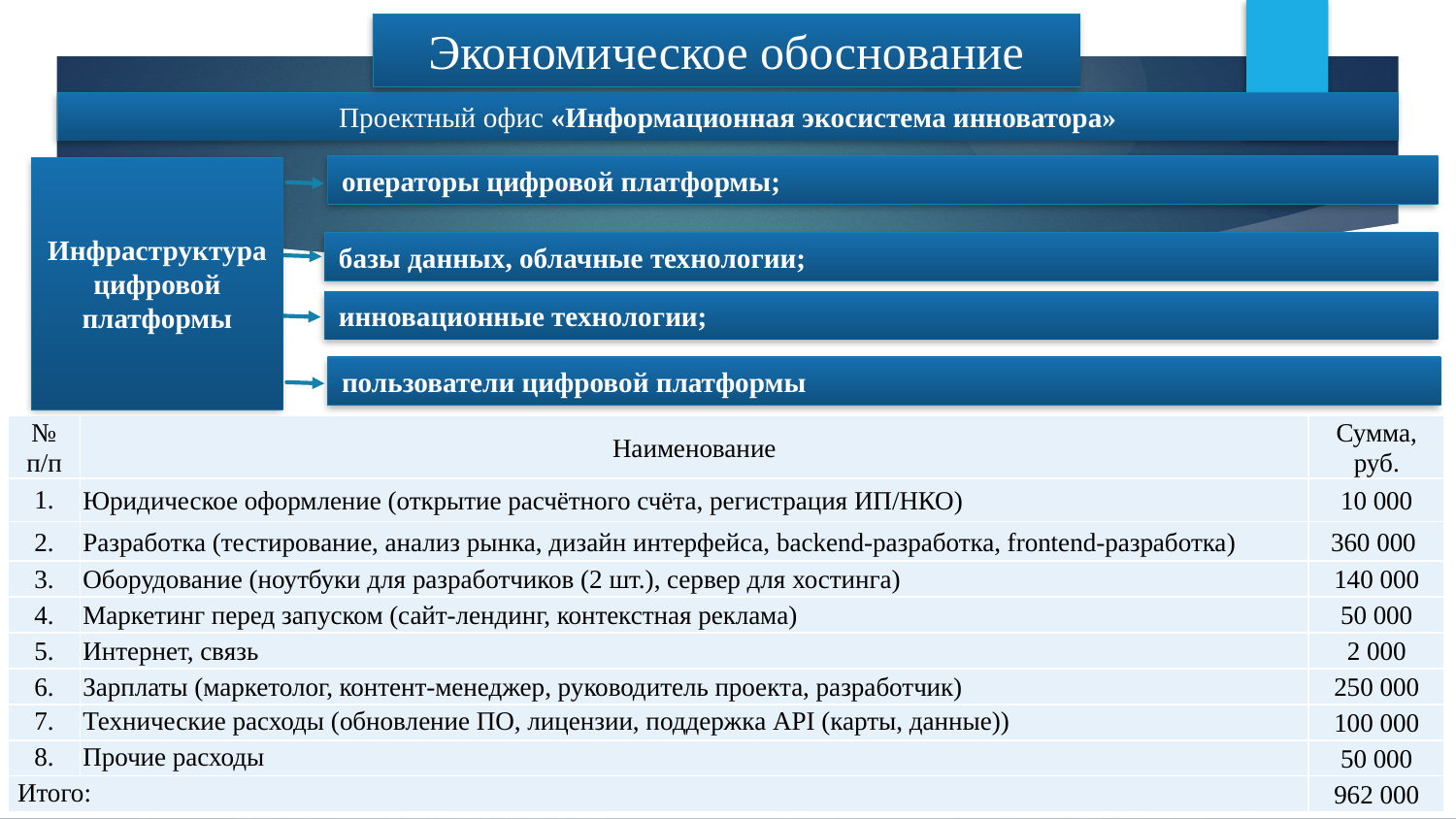

Экономическое обоснование
Проектный офис «Информационная экосистема инноватора»
операторы цифровой платформы;

Инфраструктура цифровой платформы

базы данных, облачные технологии;
инновационные технологии;
пользователи цифровой платформы
| № п/п | Наименование | Сумма, руб. |
| --- | --- | --- |
| 1. | Юридическое оформление (открытие расчётного счёта, регистрация ИП/НКО) | 10 000 |
| 2. | Разработка (тестирование, анализ рынка, дизайн интерфейса, backend-разработка, frontend-разработка) | 360 000 |
| 3. | Оборудование (ноутбуки для разработчиков (2 шт.), сервер для хостинга) | 140 000 |
| 4. | Маркетинг перед запуском (сайт-лендинг, контекстная реклама) | 50 000 |
| 5. | Интернет, связь | 2 000 |
| 6. | Зарплаты (маркетолог, контент-менеджер, руководитель проекта, разработчик) | 250 000 |
| 7. | Технические расходы (обновление ПО, лицензии, поддержка API (карты, данные)) | 100 000 |
| 8. | Прочие расходы | 50 000 |
| Итого: |  | 962 000 |